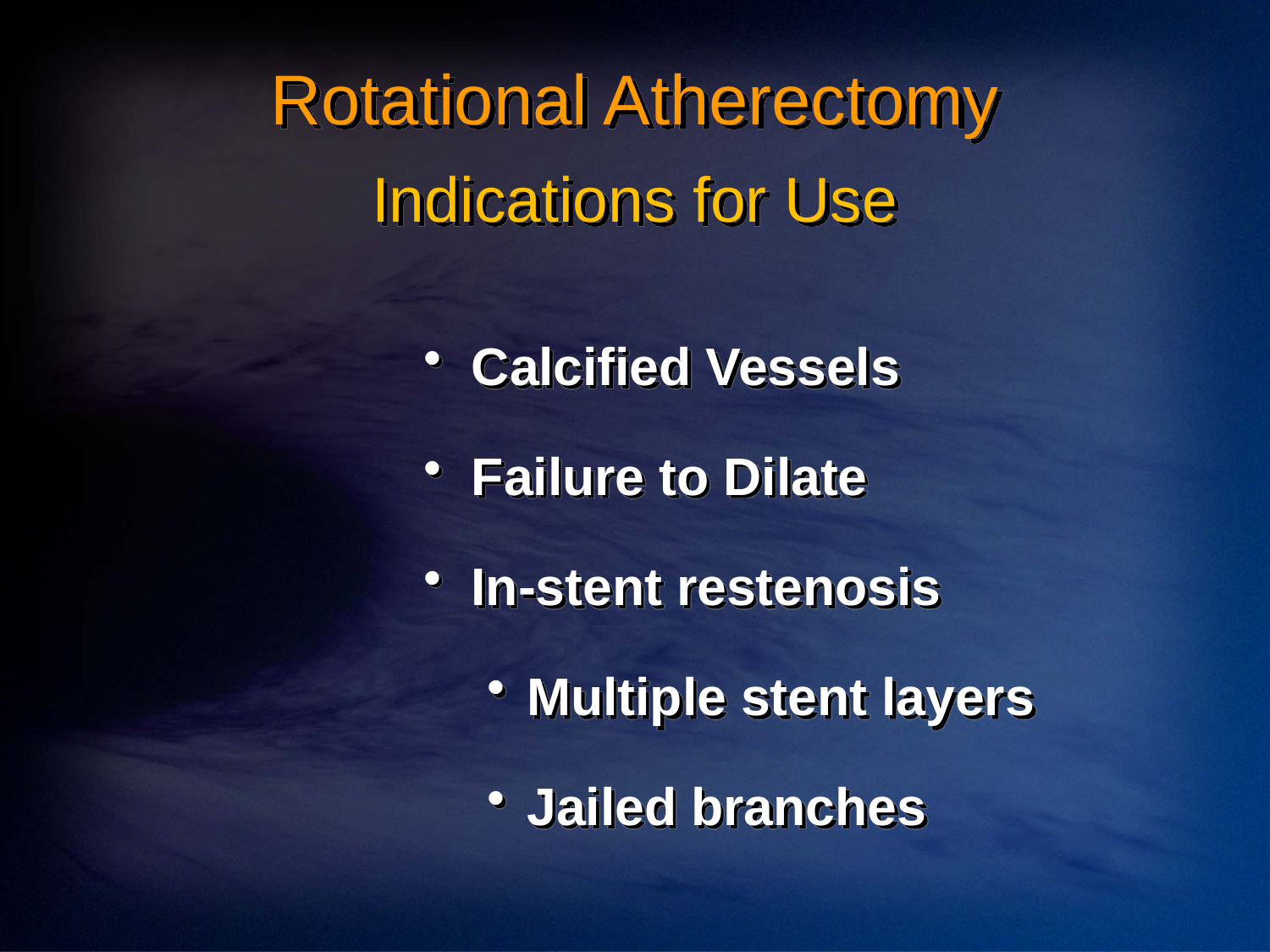

Rotational Atherectomy
# Indications for Use
Calcified Vessels
Failure to Dilate
In-stent restenosis
Multiple stent layers
Jailed branches